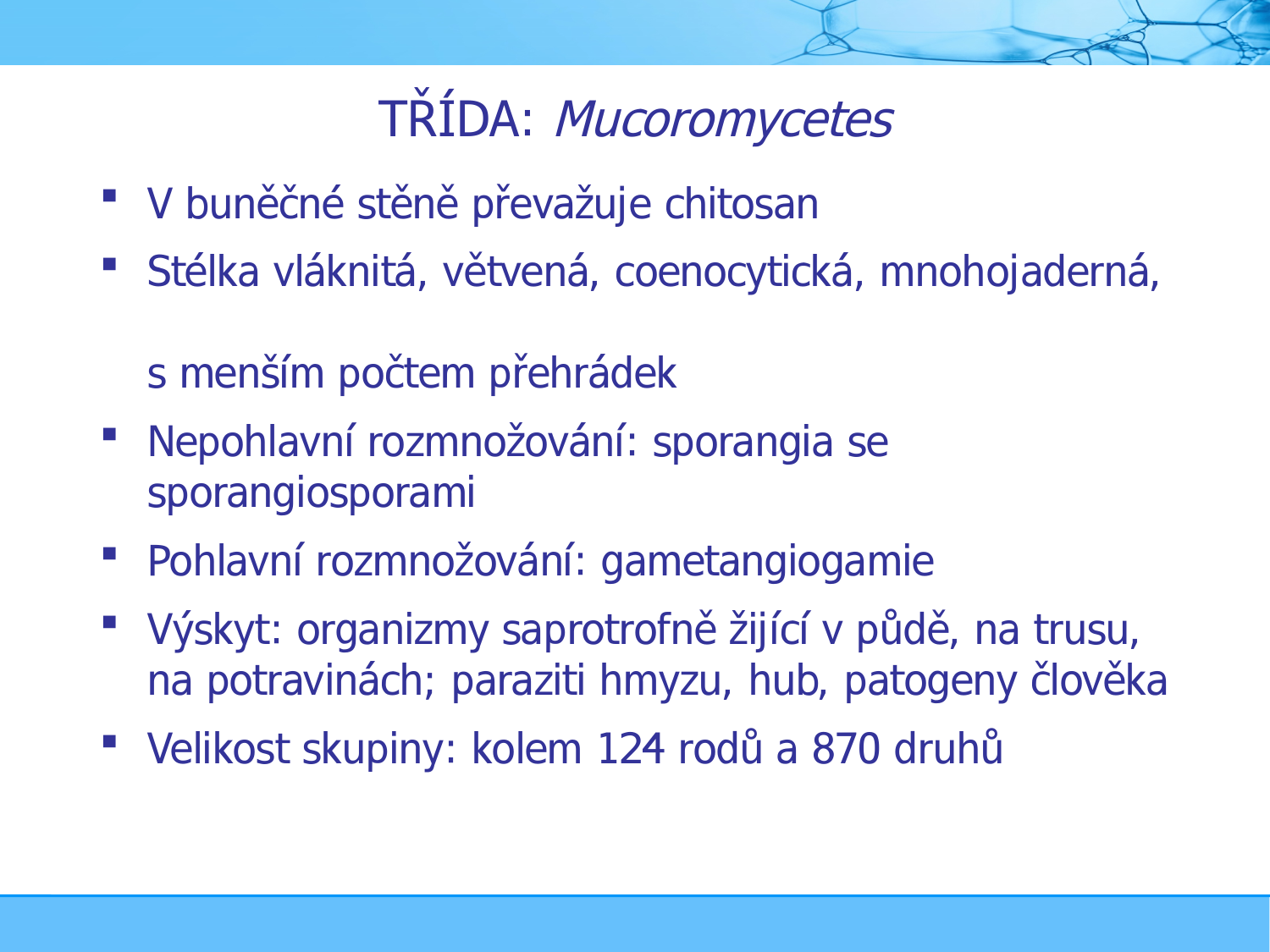

# TŘÍDA: Mucoromycetes
V buněčné stěně převažuje chitosan
Stélka vláknitá, větvená, coenocytická, mnohojaderná,
s menším počtem přehrádek
Nepohlavní rozmnožování: sporangia se sporangiosporami
Pohlavní rozmnožování: gametangiogamie
Výskyt: organizmy saprotrofně žijící v půdě, na trusu,
na potravinách; paraziti hmyzu, hub, patogeny člověka
Velikost skupiny: kolem 124 rodů a 870 druhů